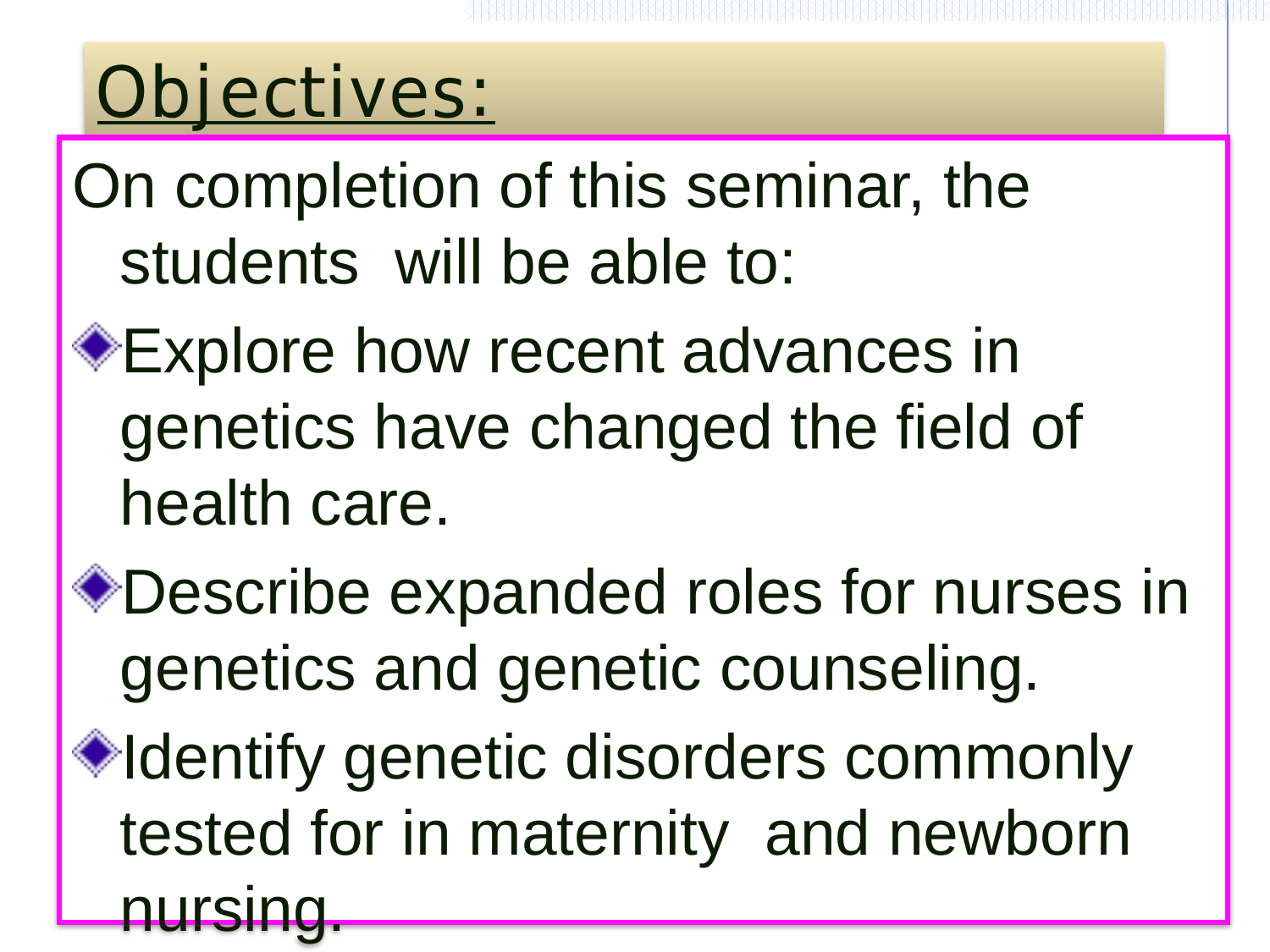

# Objectives:
On completion of this seminar, the students  will be able to:
Explore how recent advances in genetics have changed the field of health care.
Describe expanded roles for nurses in genetics and genetic counseling.
Identify genetic disorders commonly tested for in maternity  and newborn nursing.